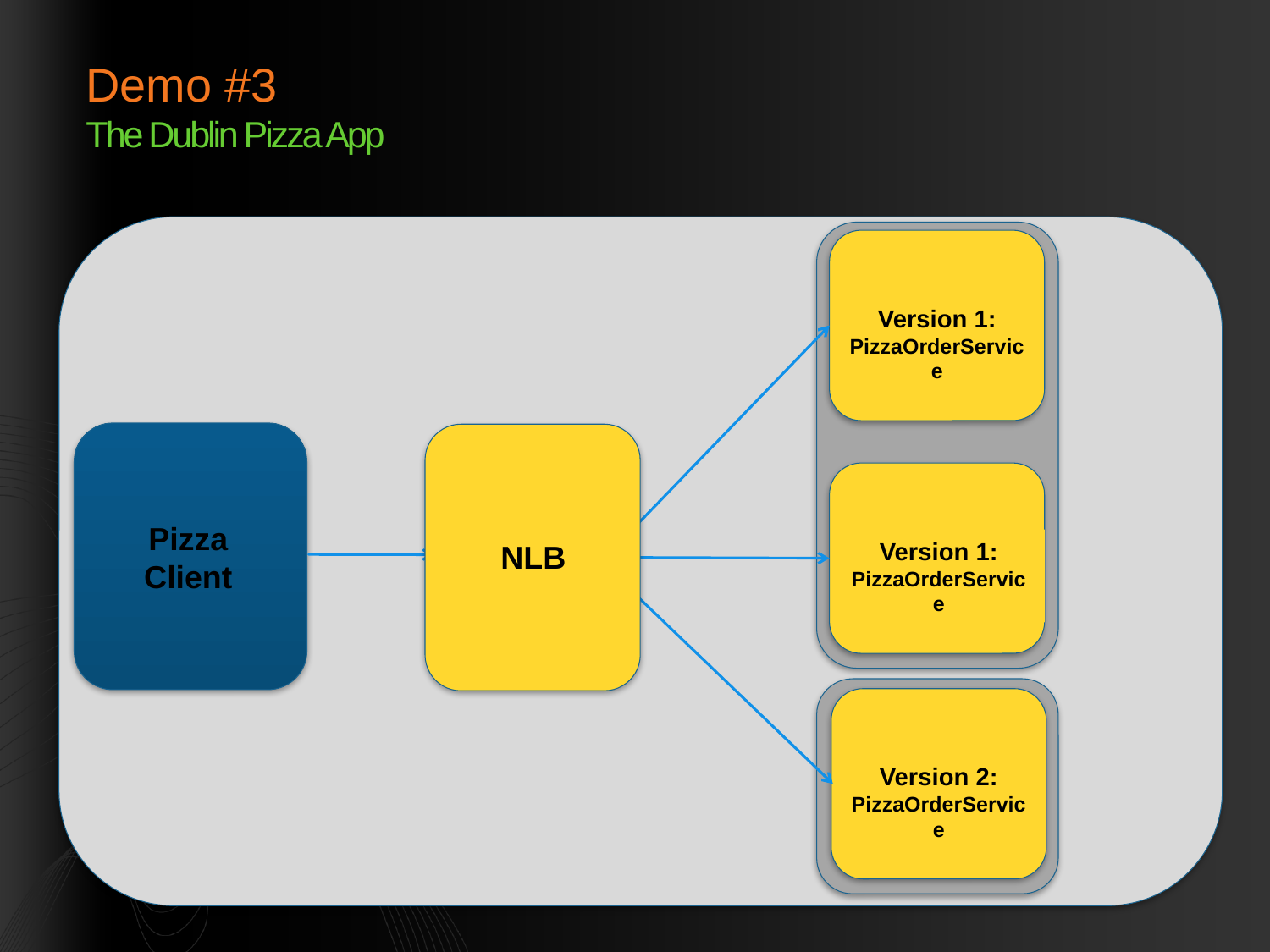

# Demo #3 The Dublin Pizza App

Version 1:
PizzaOrderService

Pizza Client

NLB

Version 1:
PizzaOrderService

Version 2:
PizzaOrderService